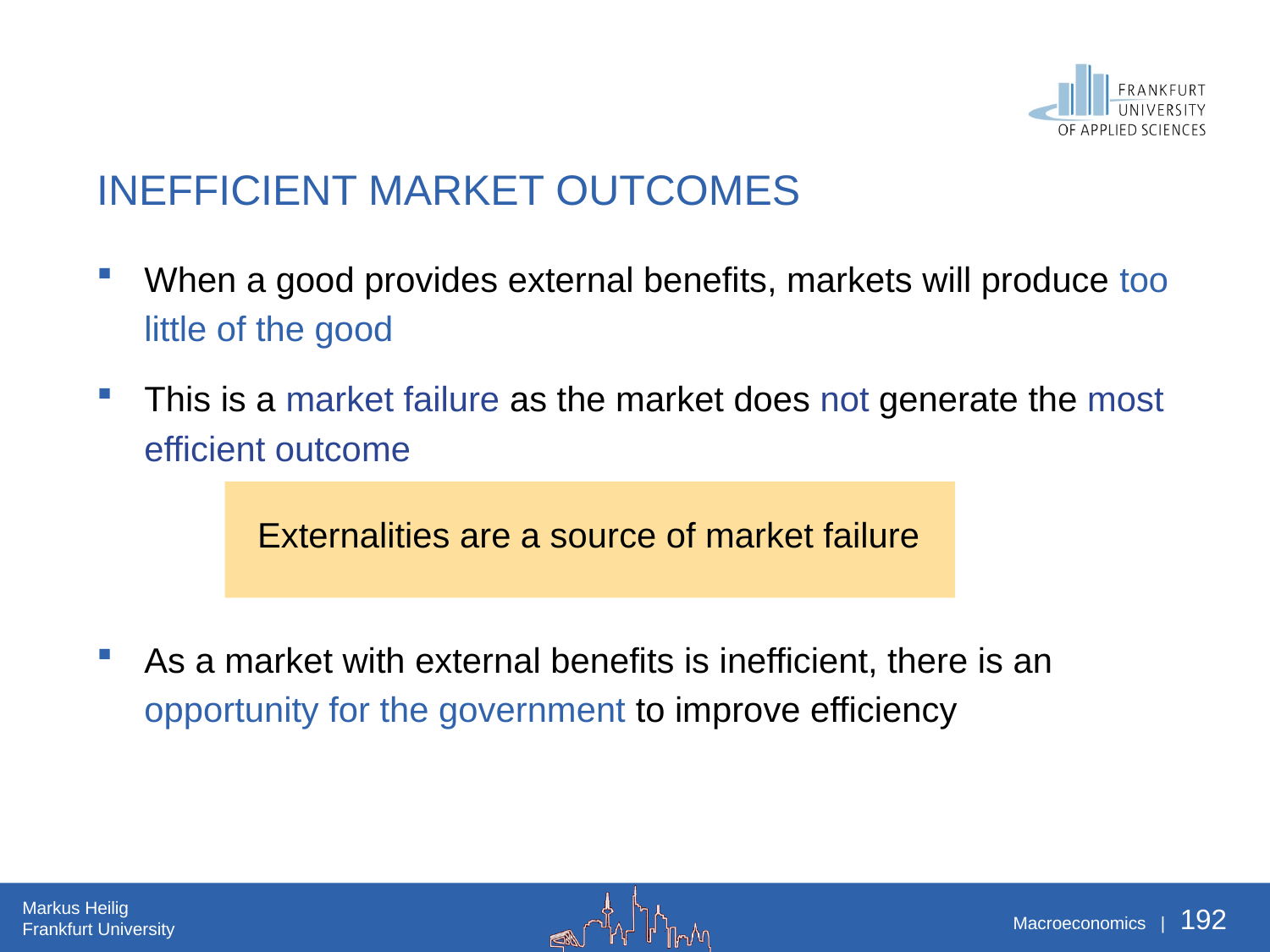

# Inefficient Market Outcomes
When a good provides external benefits, markets will produce too little of the good
This is a market failure as the market does not generate the most efficient outcome

As a market with external benefits is inefficient, there is an opportunity for the government to improve efficiency

Externalities are a source of market failure